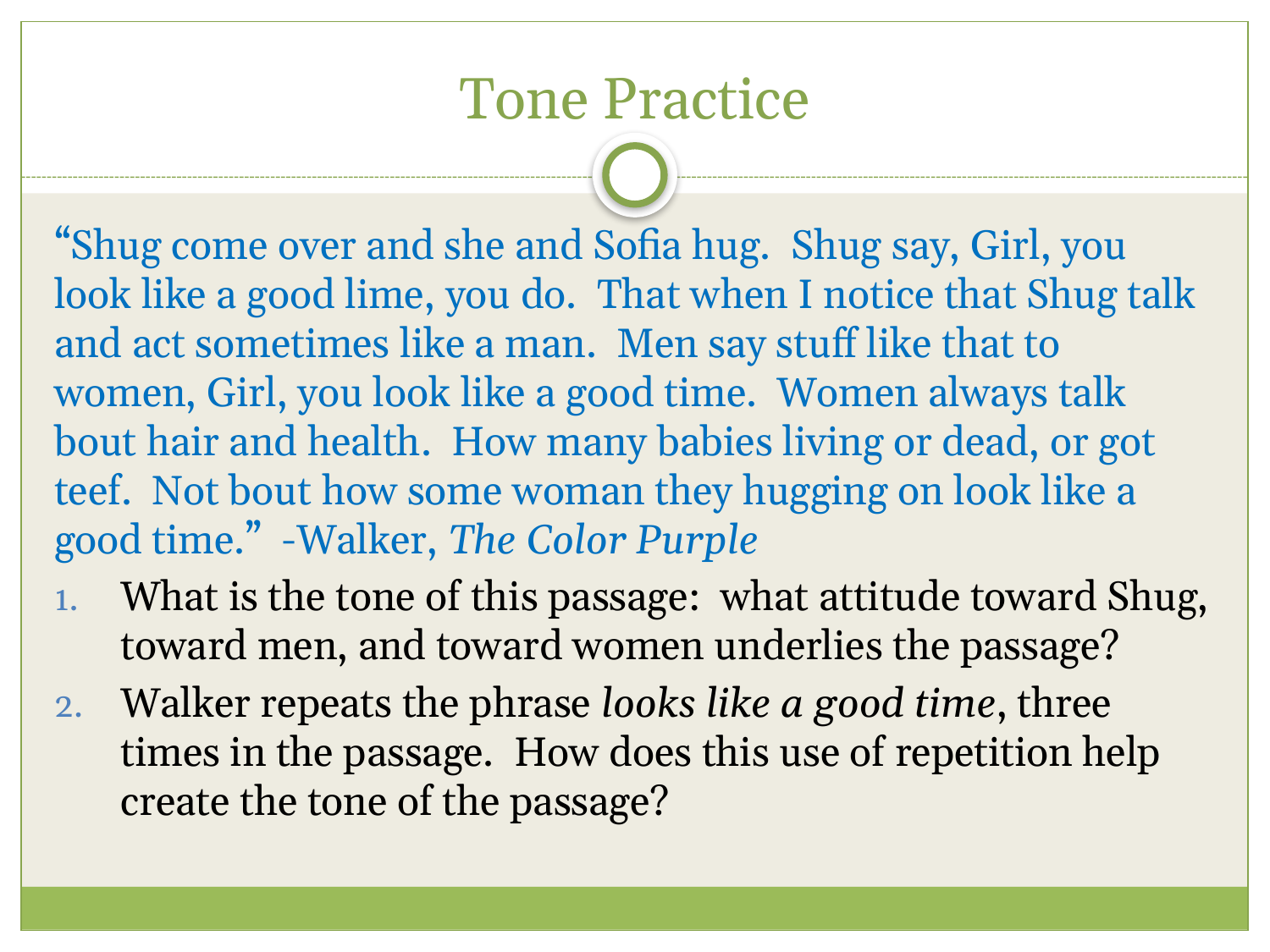

# Tone Practice
“Shug come over and she and Sofia hug.  Shug say, Girl, you look like a good lime, you do.  That when I notice that Shug talk and act sometimes like a man.  Men say stuff like that to women, Girl, you look like a good time.  Women always talk bout hair and health.  How many babies living or dead, or got teef.  Not bout how some woman they hugging on look like a good time.”  -Walker, The Color Purple
What is the tone of this passage:  what attitude toward Shug, toward men, and toward women underlies the passage?
Walker repeats the phrase looks like a good time, three times in the passage.  How does this use of repetition help create the tone of the passage?